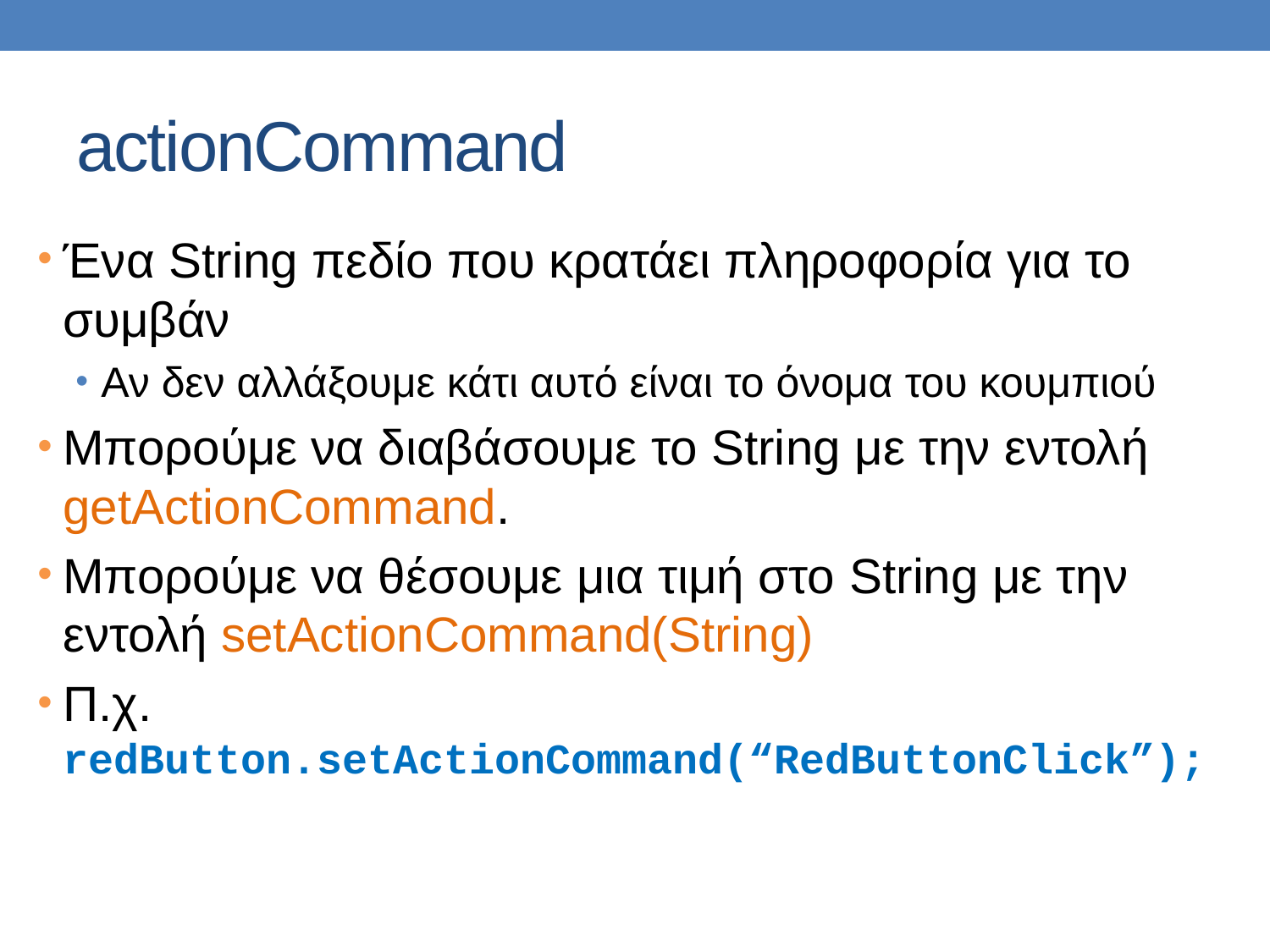

# actionCommand
Ένα String πεδίο που κρατάει πληροφορία για το συμβάν
Αν δεν αλλάξουμε κάτι αυτό είναι το όνομα του κουμπιού
Μπορούμε να διαβάσουμε το String με την εντολή getActionCommand.
Μπορούμε να θέσουμε μια τιμή στο String με την εντολή setActionCommand(String)
Π.χ. redButton.setActionCommand(“RedButtonClick”);